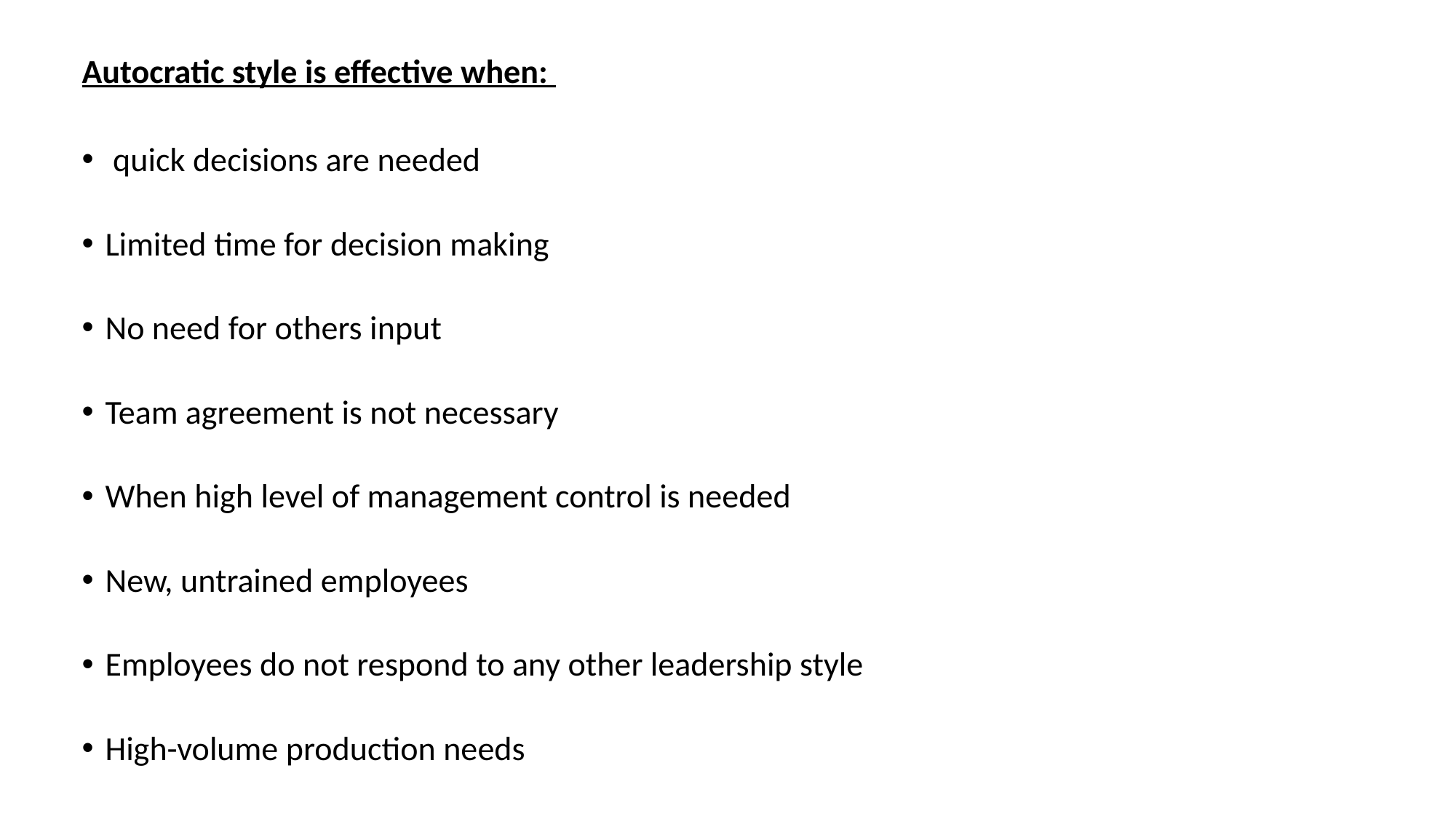

Autocratic style is effective when:
 quick decisions are needed
Limited time for decision making
No need for others input
Team agreement is not necessary
When high level of management control is needed
New, untrained employees
Employees do not respond to any other leadership style
High-volume production needs